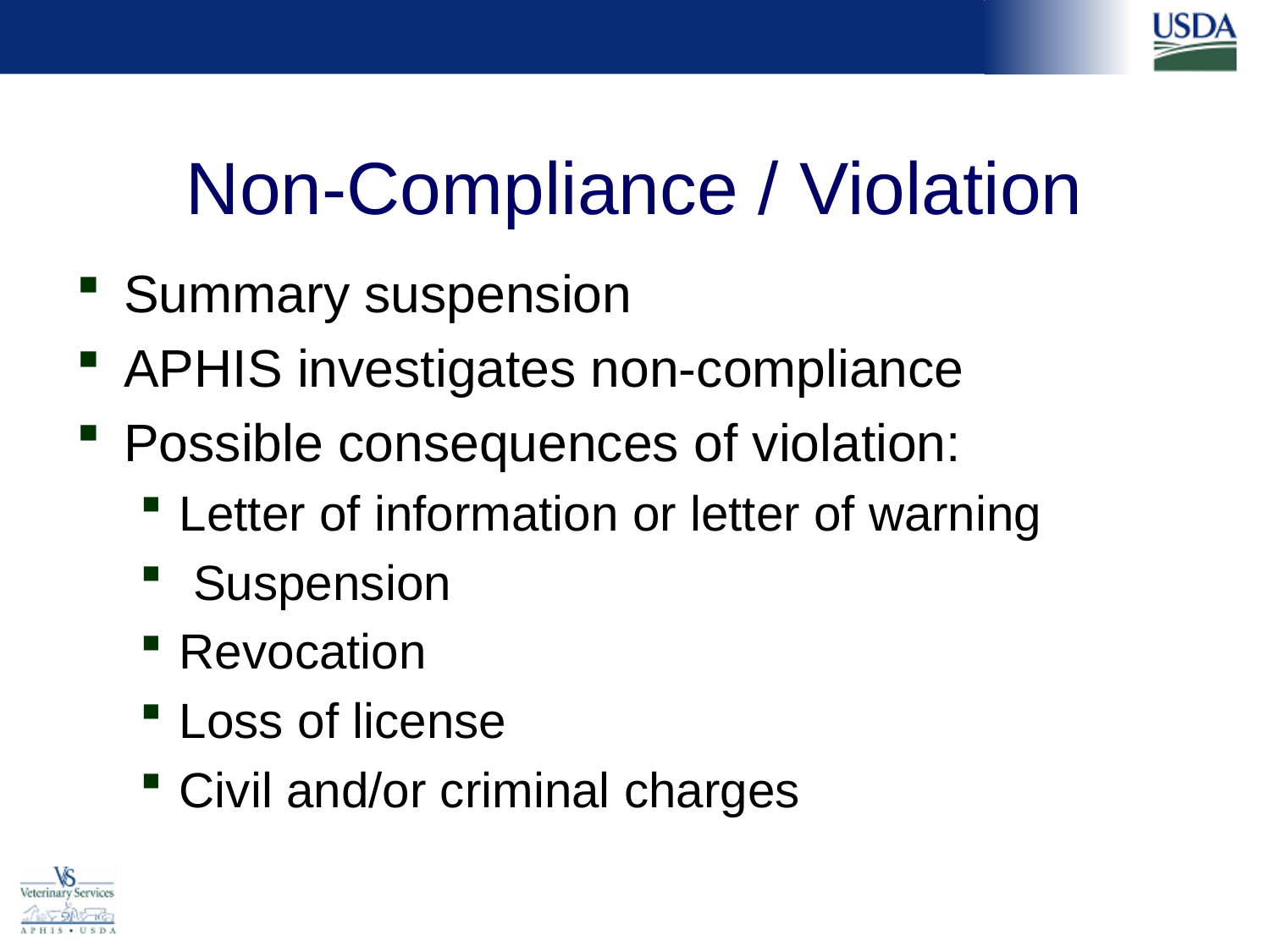

# Non-Compliance / Violation
Summary suspension
APHIS investigates non-compliance
Possible consequences of violation:
Letter of information or letter of warning
 Suspension
Revocation
Loss of license
Civil and/or criminal charges